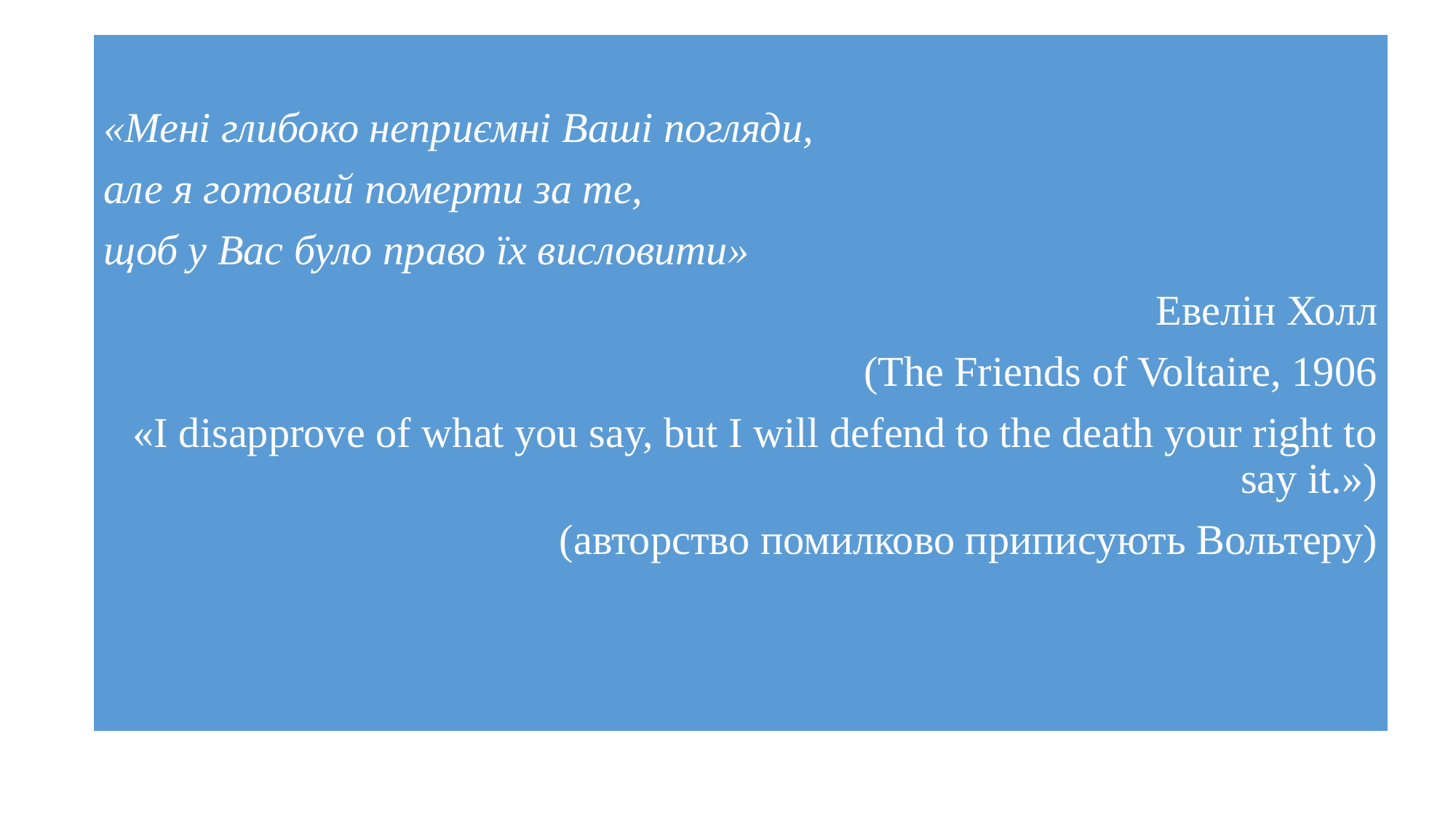

«Мені глибоко неприємні Ваші погляди,
але я готовий померти за те,
щоб у Вас було право їх висловити»
Евелін Холл
(The Friends of Voltaire, 1906
«I disapprove of what you say, but I will defend to the death your right to say it.»)
(авторство помилково приписують Вольтеру)